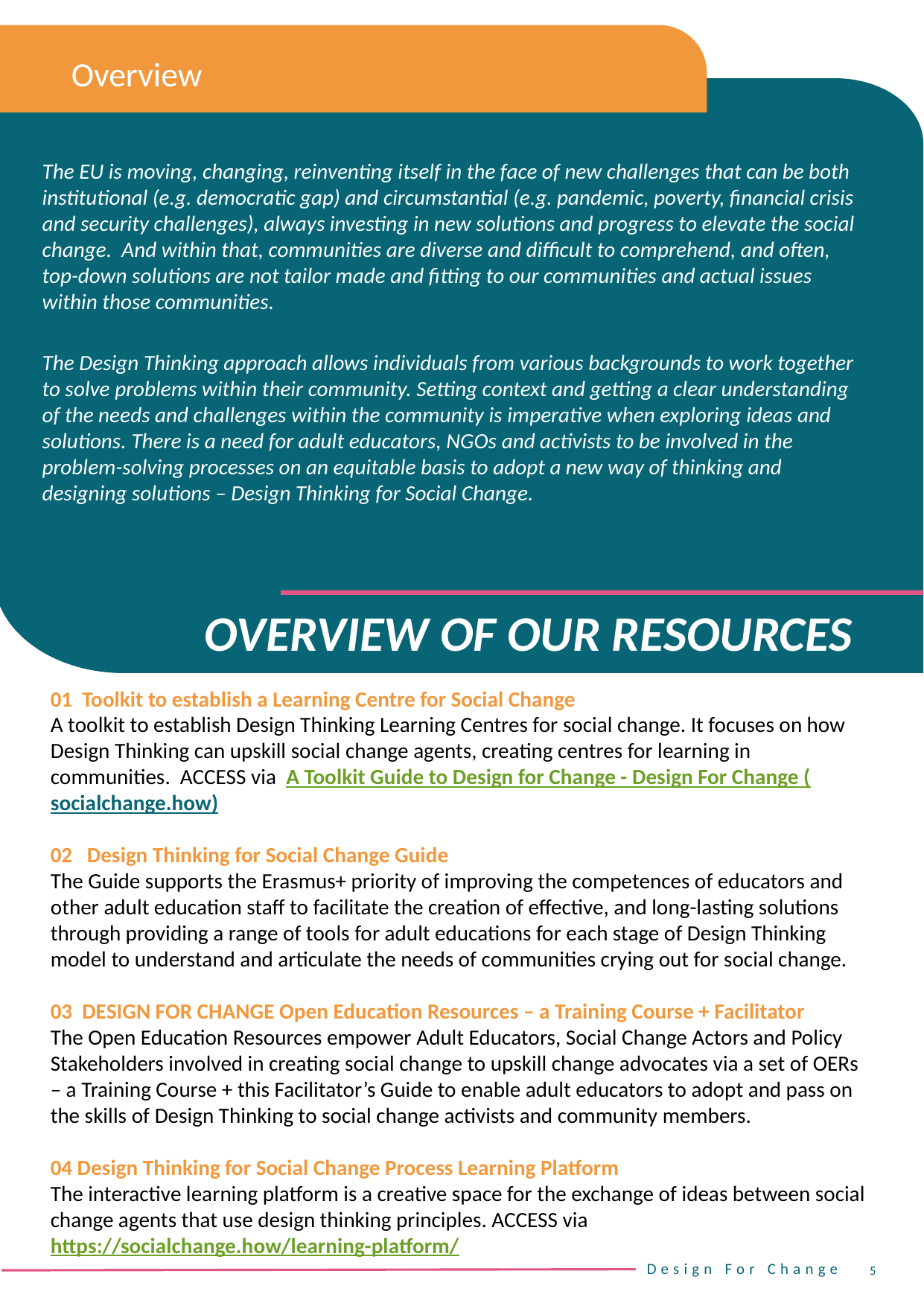

Overview
The EU is moving, changing, reinventing itself in the face of new challenges that can be both institutional (e.g. democratic gap) and circumstantial (e.g. pandemic, poverty, financial crisis and security challenges), always investing in new solutions and progress to elevate the social change.  And within that, communities are diverse and difficult to comprehend, and often, top-down solutions are not tailor made and fitting to our communities and actual issues within those communities.
The Design Thinking approach allows individuals from various backgrounds to work together to solve problems within their community. Setting context and getting a clear understanding of the needs and challenges within the community is imperative when exploring ideas and solutions. There is a need for adult educators, NGOs and activists to be involved in the problem-solving processes on an equitable basis to adopt a new way of thinking and designing solutions – Design Thinking for Social Change.

OVERVIEW OF OUR RESOURCES
01  Toolkit to establish a Learning Centre for Social Change
A toolkit to establish Design Thinking Learning Centres for social change. It focuses on how Design Thinking can upskill social change agents, creating centres for learning in communities.  ACCESS via  A Toolkit Guide to Design for Change - Design For Change (socialchange.how)

02   Design Thinking for Social Change Guide
The Guide supports the Erasmus+ priority of improving the competences of educators and other adult education staff to facilitate the creation of effective, and long-lasting solutions through providing a range of tools for adult educations for each stage of Design Thinking model to understand and articulate the needs of communities crying out for social change.

03  DESIGN FOR CHANGE Open Education Resources – a Training Course + Facilitator
The Open Education Resources empower Adult Educators, Social Change Actors and Policy Stakeholders involved in creating social change to upskill change advocates via a set of OERs – a Training Course + this Facilitator’s Guide to enable adult educators to adopt and pass on the skills of Design Thinking to social change activists and community members.

04 Design Thinking for Social Change Process Learning Platform
The interactive learning platform is a creative space for the exchange of ideas between social change agents that use design thinking principles. ACCESS via https://socialchange.how/learning-platform/

.
5